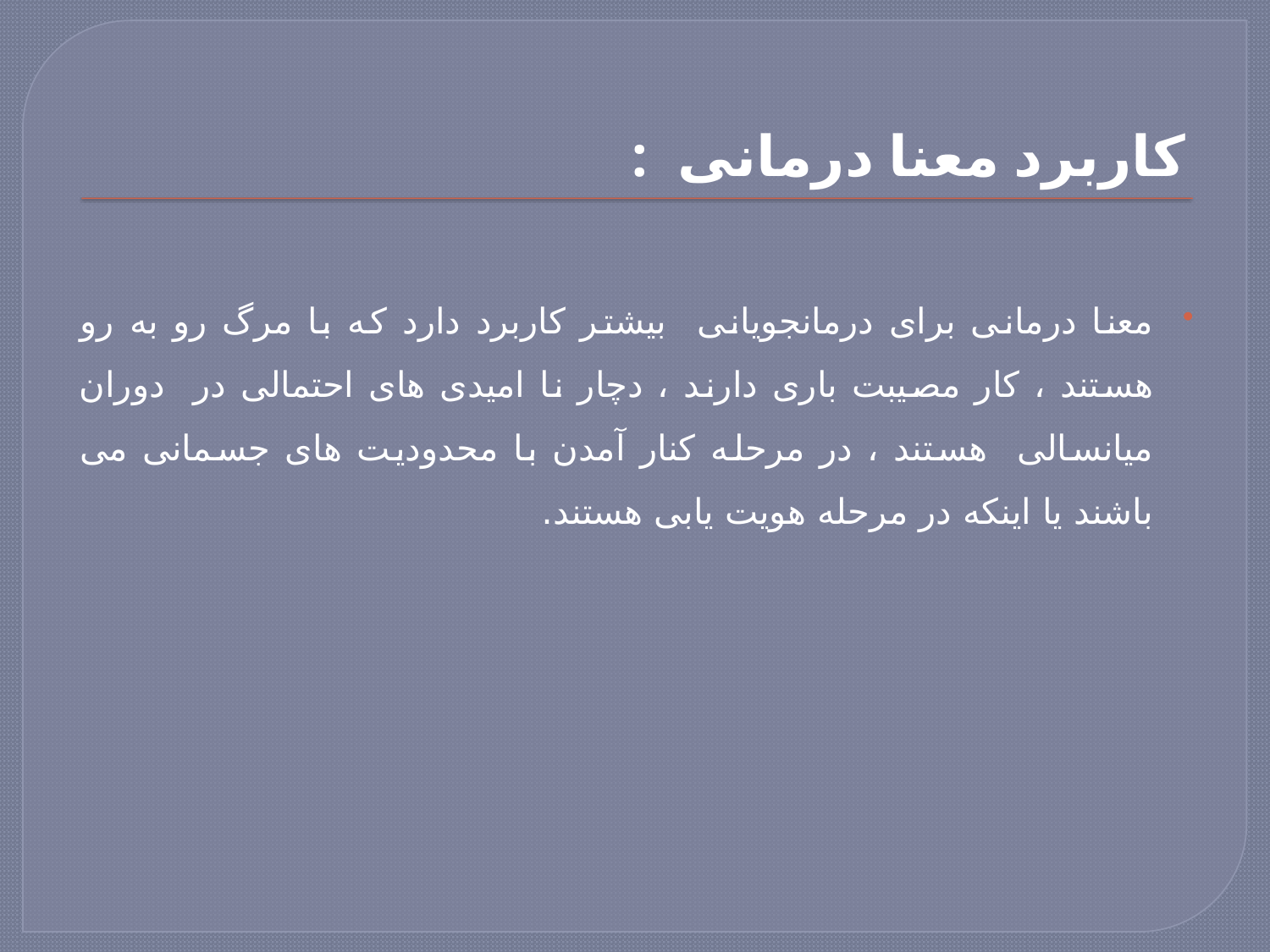

# کاربرد معنا درمانی  :

معنا درمانی برای درمانجویانی  بیشتر کاربرد دارد که با مرگ رو به رو هستند ، کار مصیبت باری دارند ، دچار نا امیدی های احتمالی در  دوران میانسالی  هستند ، در مرحله کنار آمدن با محدودیت های جسمانی می باشند یا اینکه در مرحله هویت یابی هستند.